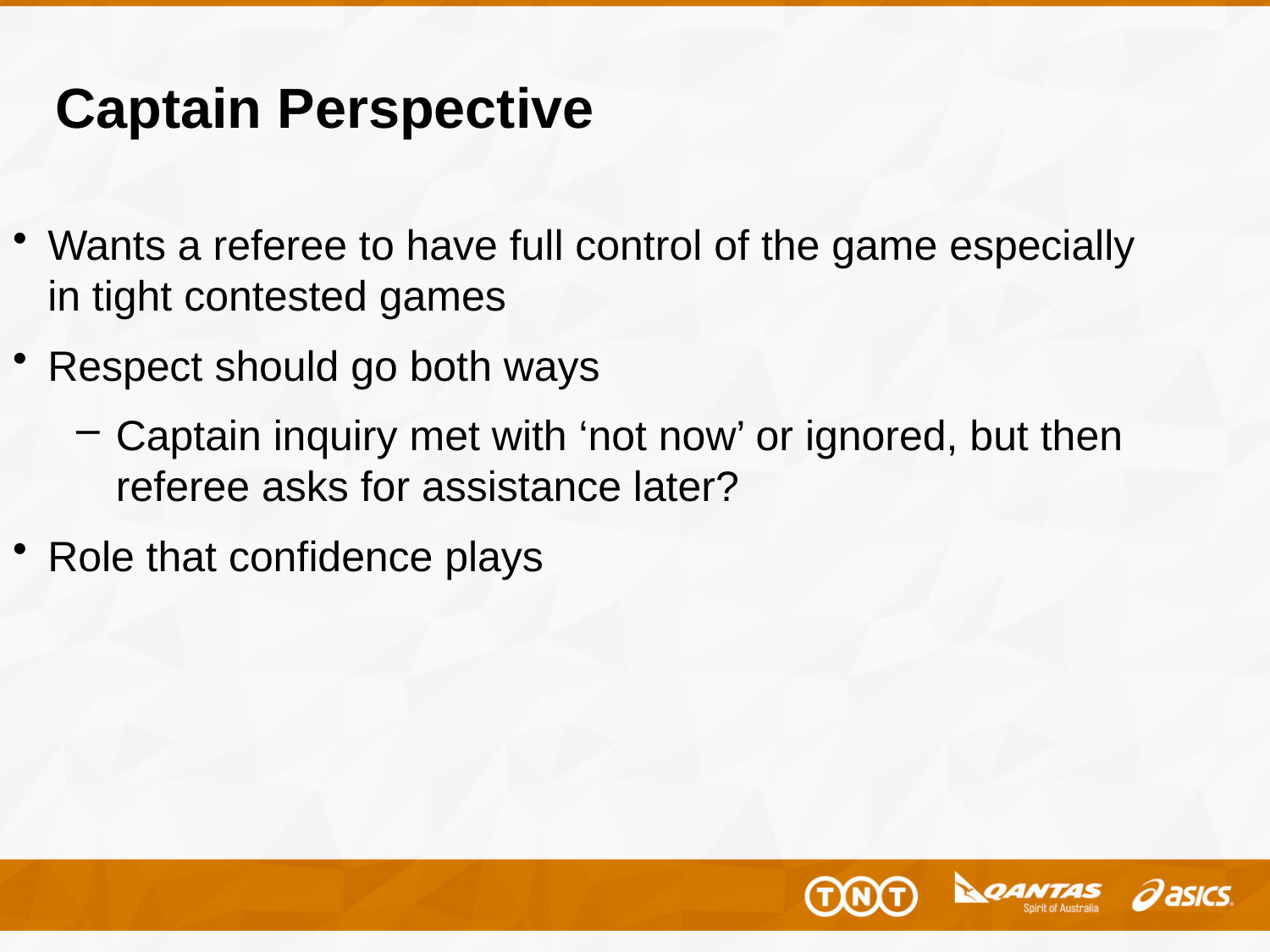

# Captain Perspective
Wants a referee to have full control of the game especially in tight contested games
Respect should go both ways
Captain inquiry met with ‘not now’ or ignored, but then referee asks for assistance later?
Role that confidence plays